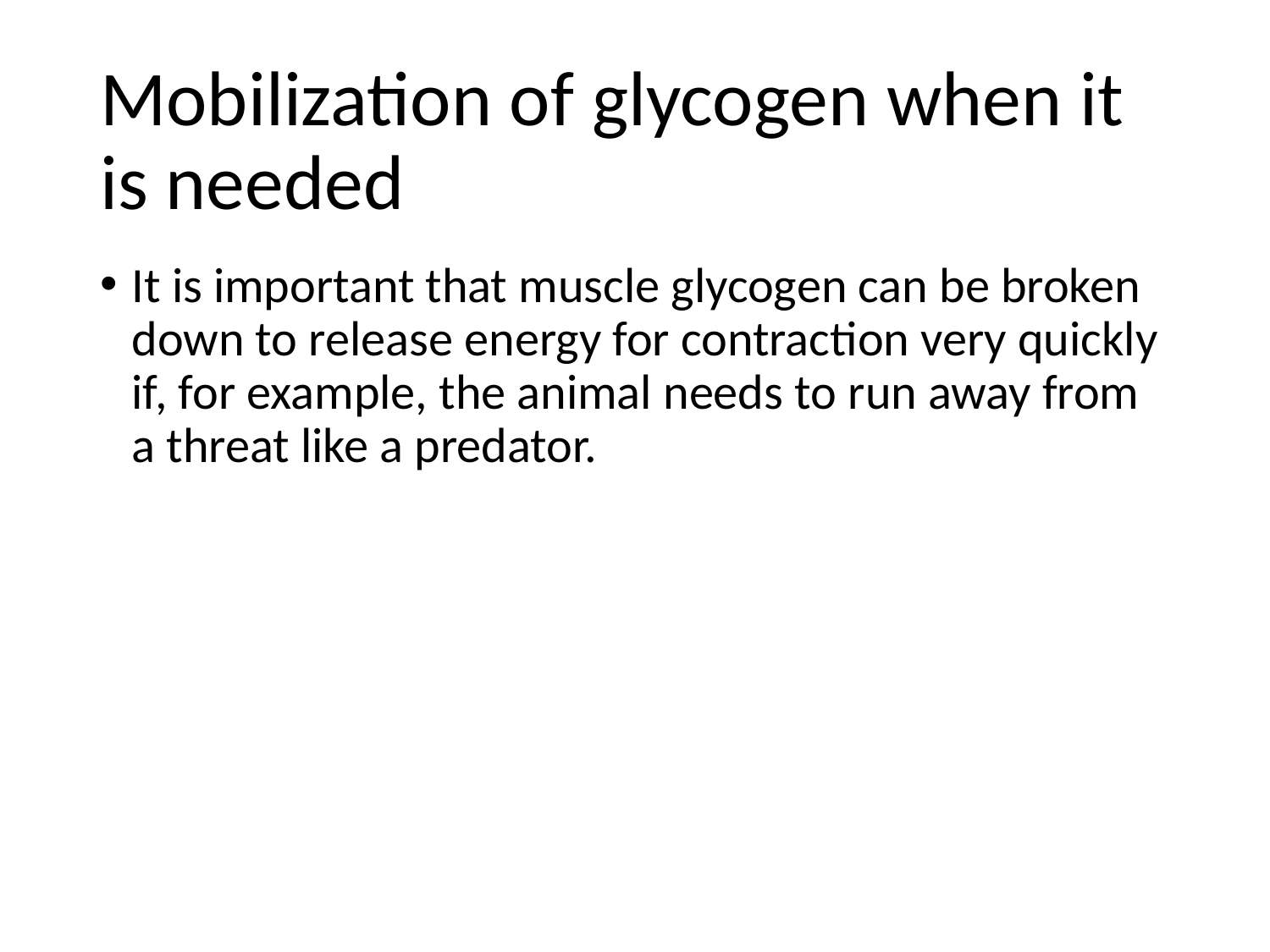

# Mobilization of glycogen when it is needed
It is important that muscle glycogen can be broken down to release energy for contraction very quickly if, for example, the animal needs to run away from a threat like a predator.